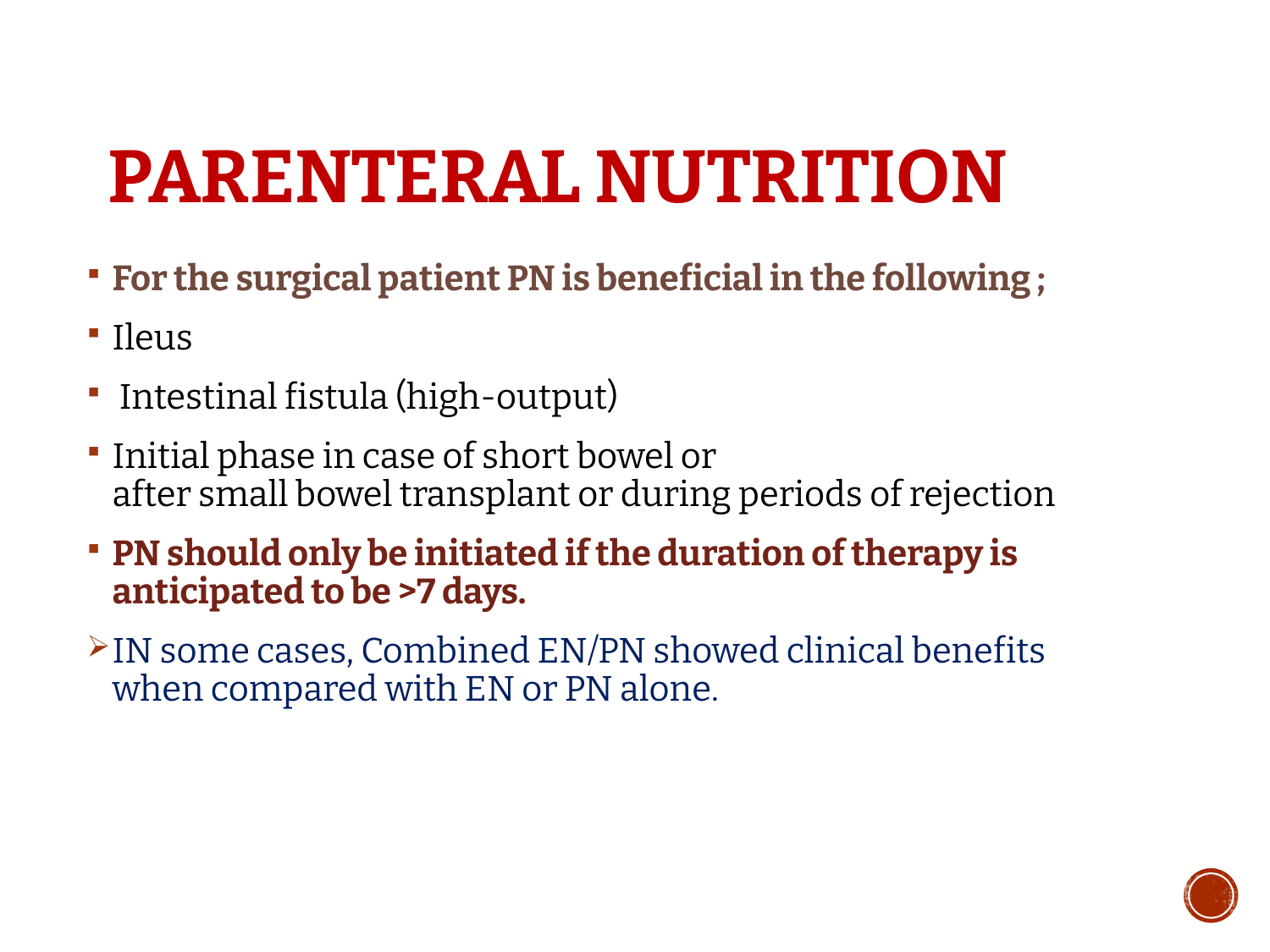

# Parenteral nutrition
For the surgical patient PN is beneficial in the following ;
Ileus
 Intestinal fistula (high-output)
Initial phase in case of short bowel or after small bowel transplant or during periods of rejection
PN should only be initiated if the duration of therapy is anticipated to be >7 days.
IN some cases, Combined EN/PN showed clinical benefits when compared with EN or PN alone.